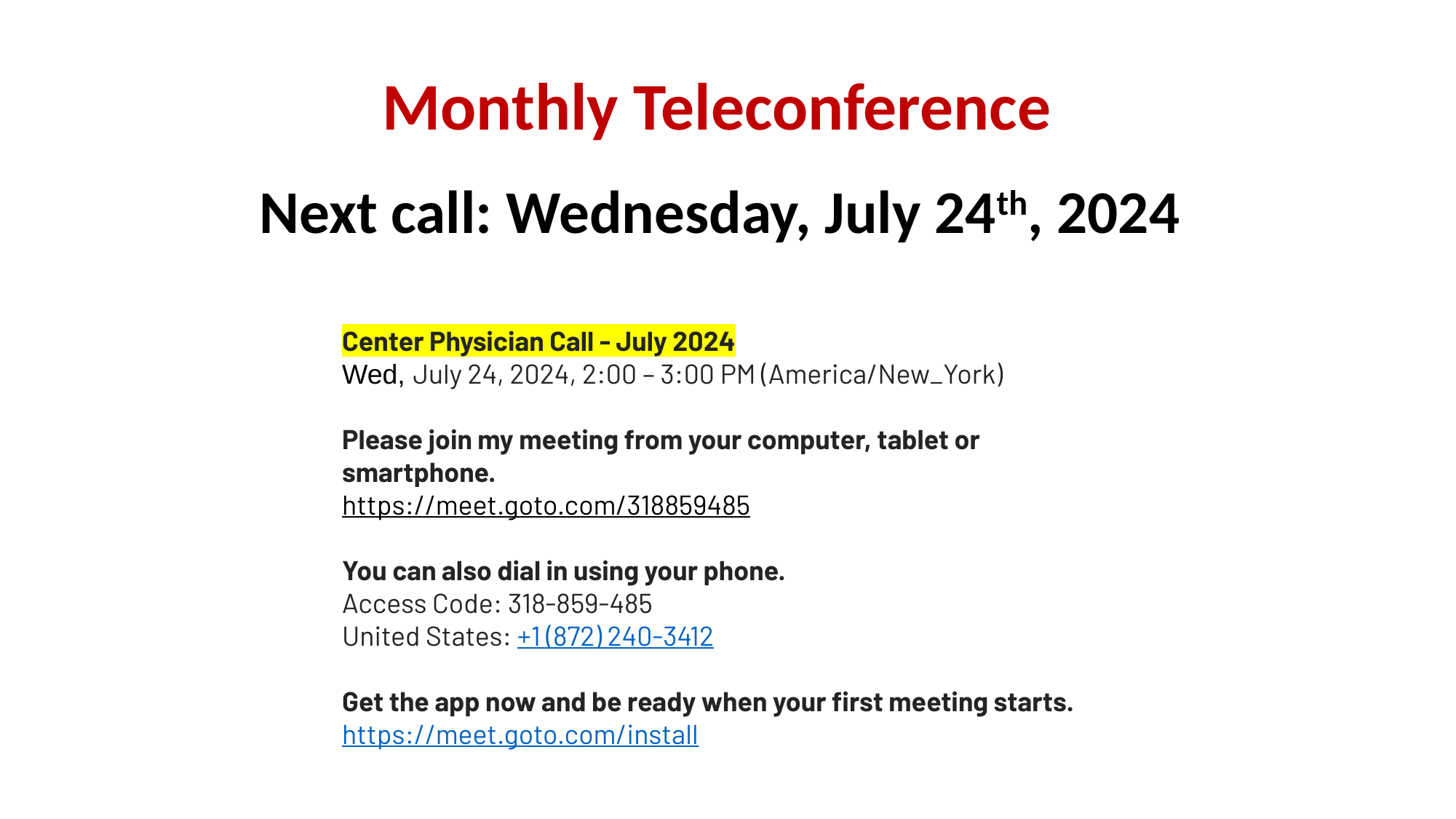

# Monthly Teleconference
Next call: Wednesday, July 24th, 2024
Center Physician Call - July 2024
Wed, July 24, 2024, 2:00 – 3:00 PM (America/New_York)
Please join my meeting from your computer, tablet or smartphone.
https://meet.goto.com/318859485
You can also dial in using your phone.
Access Code: 318-859-485
United States: +1 (872) 240-3412
Get the app now and be ready when your first meeting starts.
https://meet.goto.com/install